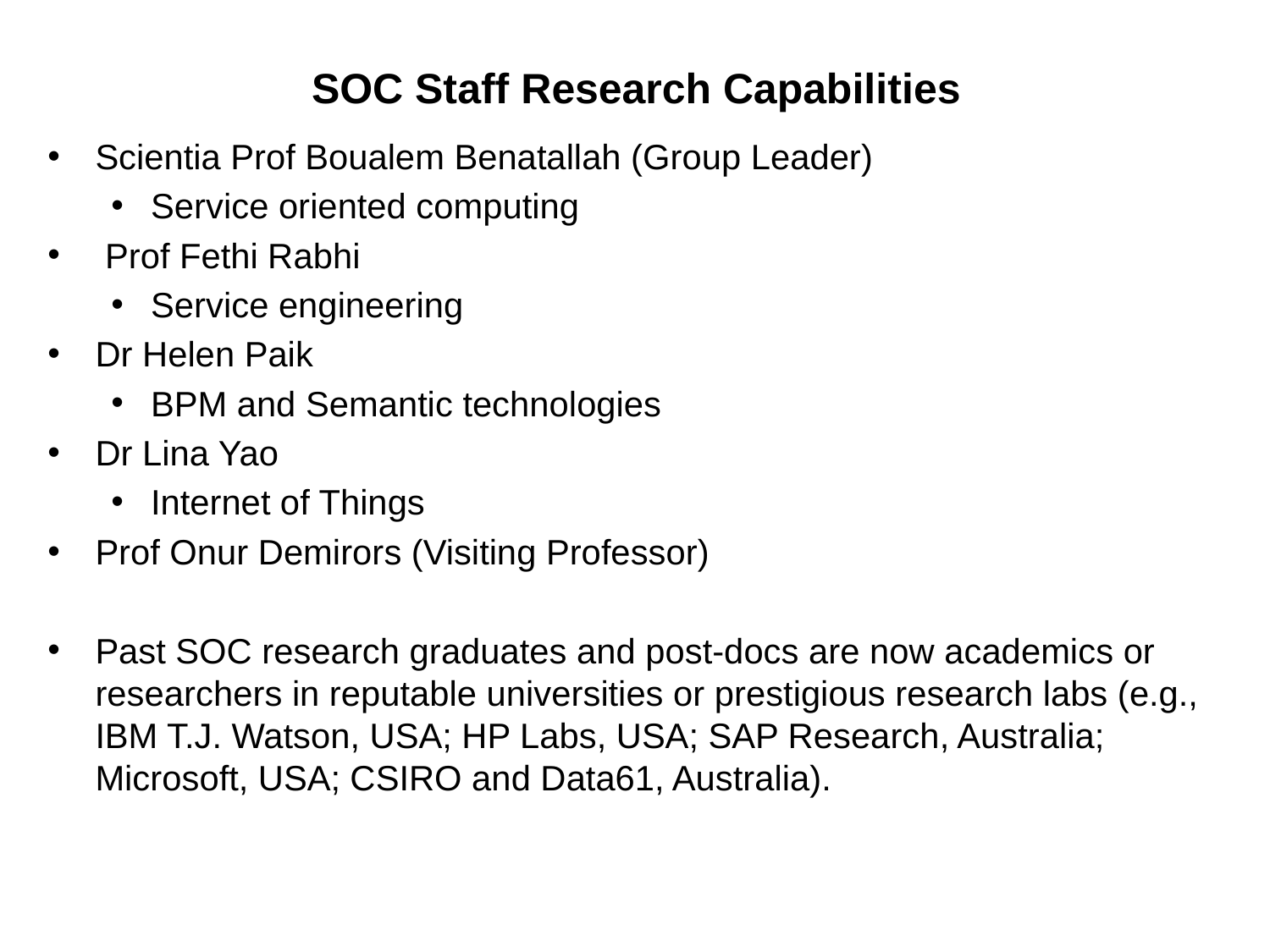

# SOC Staff Research Capabilities
Scientia Prof Boualem Benatallah (Group Leader)
Service oriented computing
 Prof Fethi Rabhi
Service engineering
Dr Helen Paik
BPM and Semantic technologies
Dr Lina Yao
Internet of Things
Prof Onur Demirors (Visiting Professor)

Past SOC research graduates and post-docs are now academics or researchers in reputable universities or prestigious research labs (e.g., IBM T.J. Watson, USA; HP Labs, USA; SAP Research, Australia; Microsoft, USA; CSIRO and Data61, Australia).